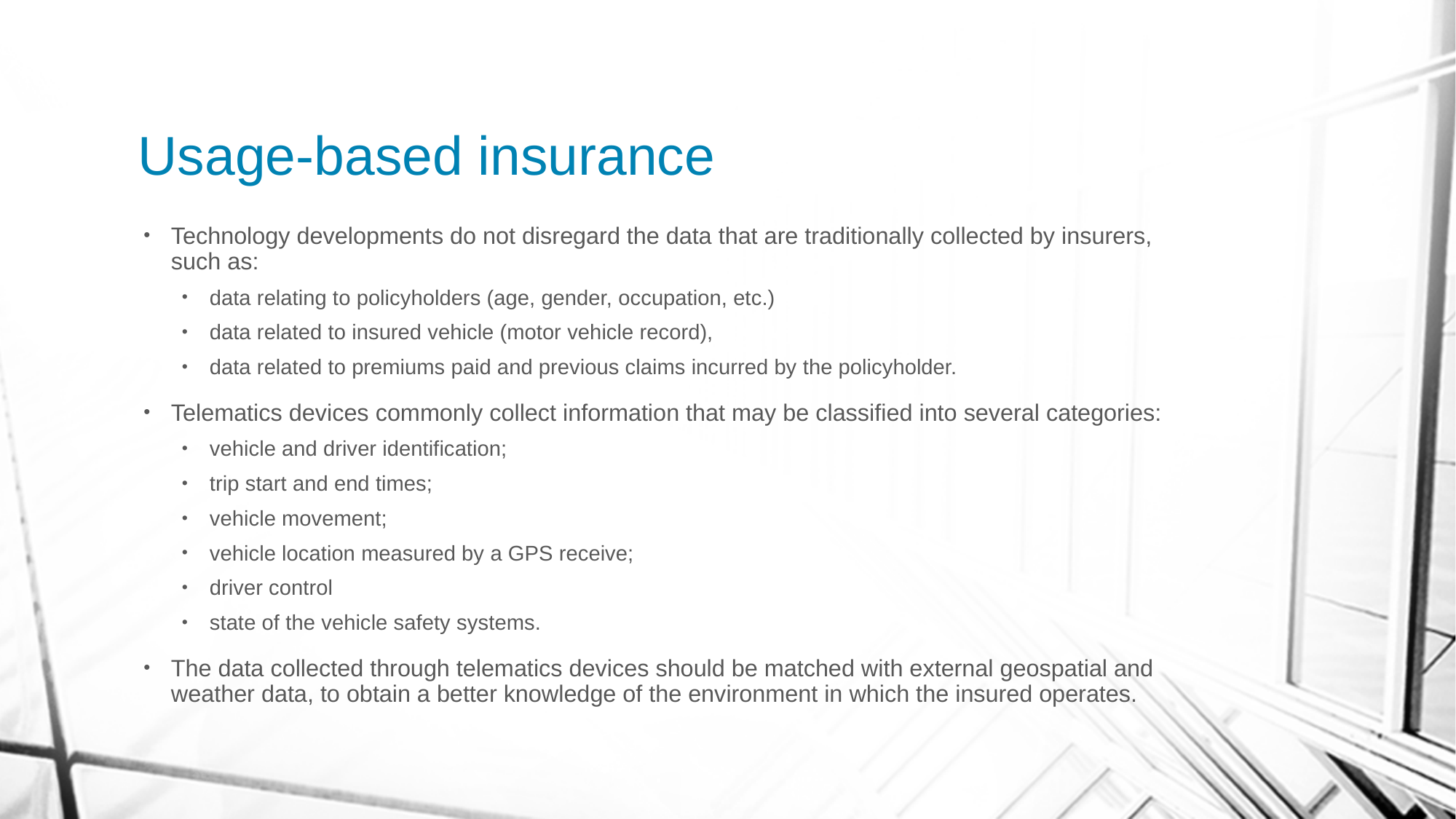

# Usage-based insurance
Technology developments do not disregard the data that are traditionally collected by insurers, such as:
data relating to policyholders (age, gender, occupation, etc.)
data related to insured vehicle (motor vehicle record),
data related to premiums paid and previous claims incurred by the policyholder.
Telematics devices commonly collect information that may be classified into several categories:
vehicle and driver identification;
trip start and end times;
vehicle movement;
vehicle location measured by a GPS receive;
driver control
state of the vehicle safety systems.
The data collected through telematics devices should be matched with external geospatial and weather data, to obtain a better knowledge of the environment in which the insured operates.